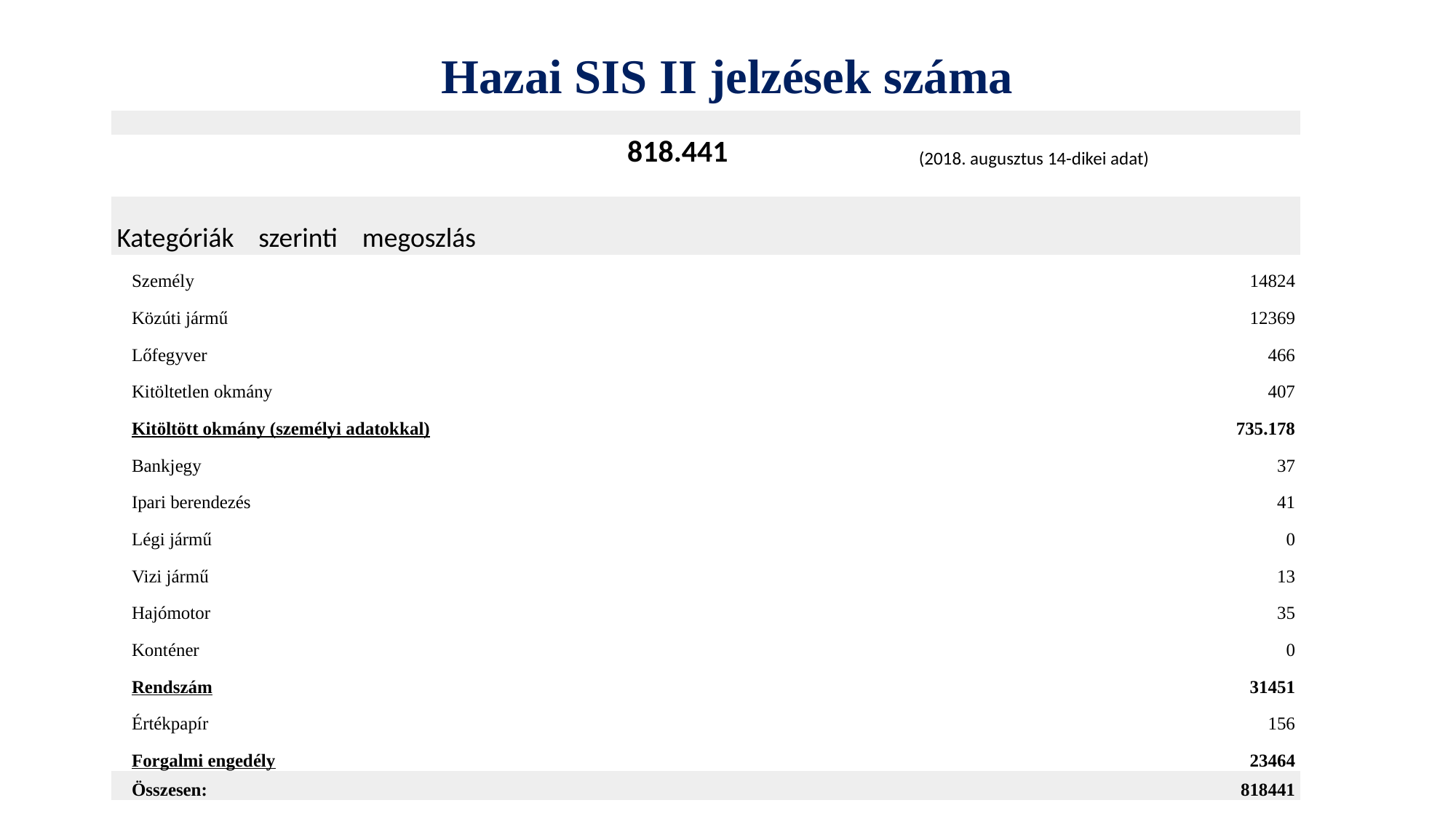

# Hazai SIS II jelzések száma
|  |  |  |  |
| --- | --- | --- | --- |
|  |  | 818.441 | (2018. augusztus 14-dikei adat) |
|  |  |  |  |
| Kategóriák szerinti megoszlás |  |  |  |
|  | Személy |  | 14824 |
|  | Közúti jármű |  | 12369 |
|  | Lőfegyver |  | 466 |
|  | Kitöltetlen okmány |  | 407 |
|  | Kitöltött okmány (személyi adatokkal) |  | 735.178 |
|  | Bankjegy |  | 37 |
|  | Ipari berendezés |  | 41 |
|  | Légi jármű |  | 0 |
|  | Vizi jármű |  | 13 |
|  | Hajómotor |  | 35 |
|  | Konténer |  | 0 |
|  | Rendszám |  | 31451 |
|  | Értékpapír |  | 156 |
|  | Forgalmi engedély |  | 23464 |
|  | Összesen: |  | 818441 |